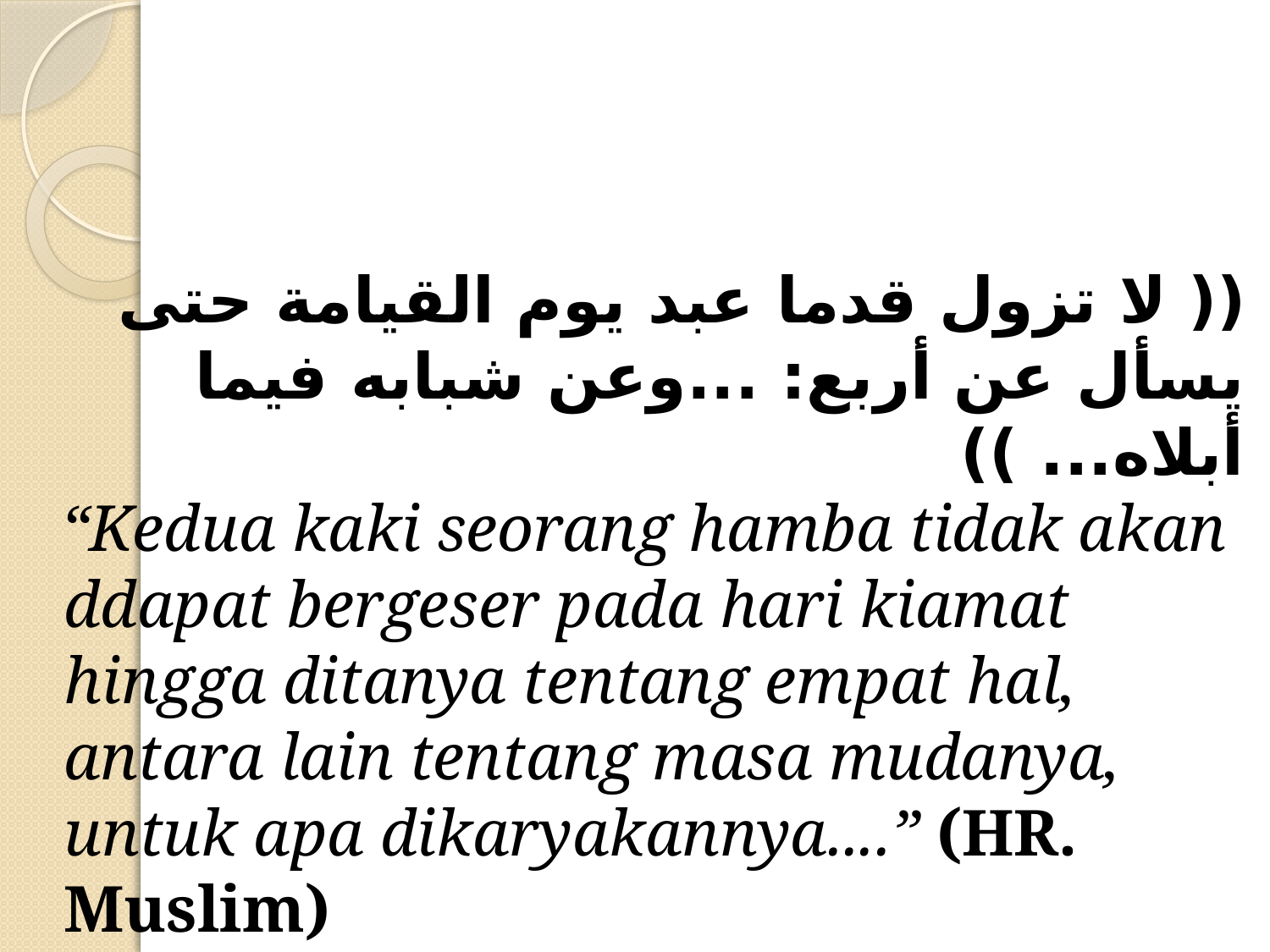

#

(( لا تزول قدما عبد يوم القيامة حتى يسأل عن أربع: ...وعن شبابه فيما أبلاه... ))
“Kedua kaki seorang hamba tidak akan ddapat bergeser pada hari kiamat hingga ditanya tentang empat hal, antara lain tentang masa mudanya, untuk apa dikaryakannya....” (HR. Muslim)